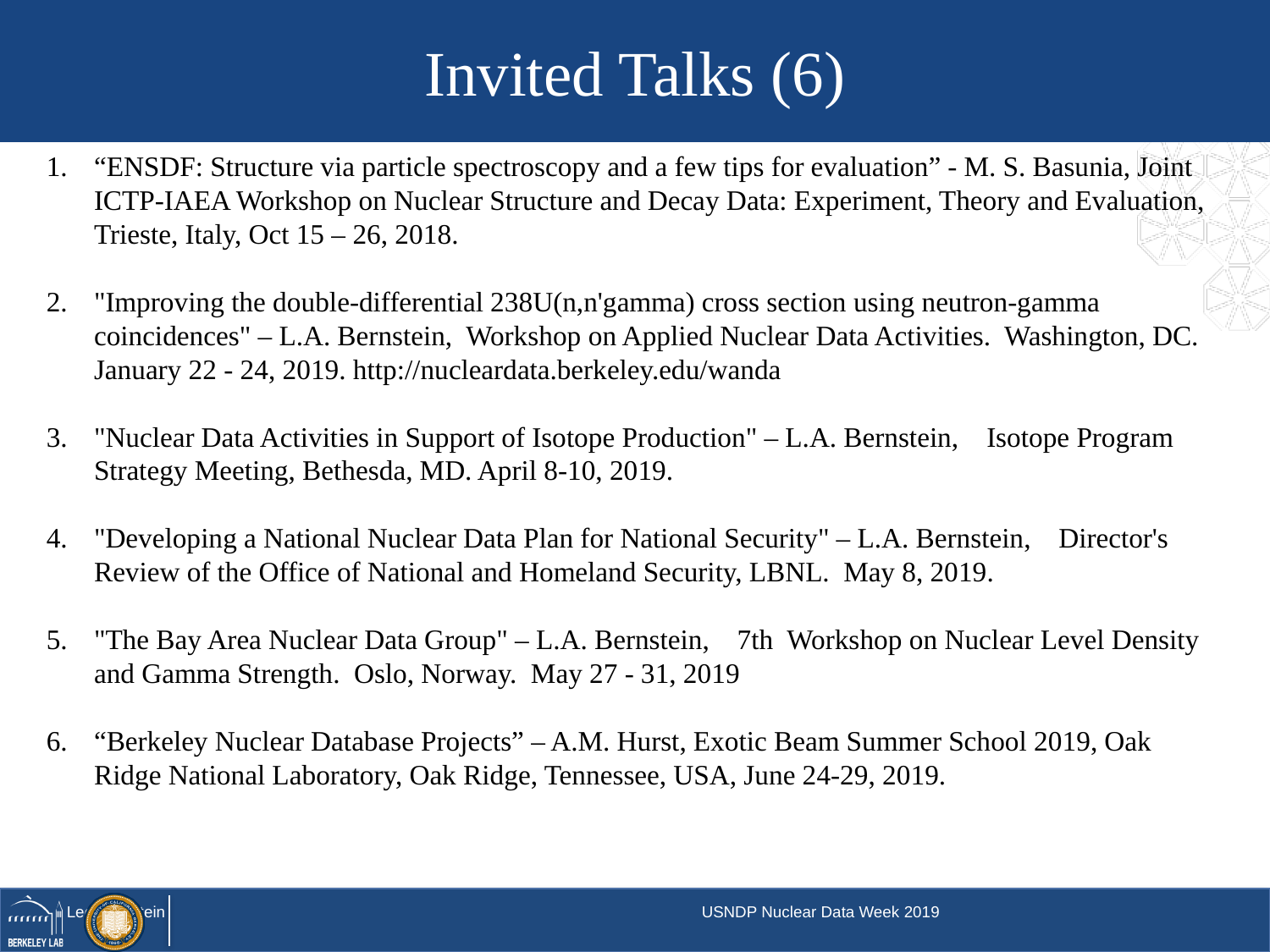

Invited Talks (6)
“ENSDF: Structure via particle spectroscopy and a few tips for evaluation” - M. S. Basunia, Joint ICTP-IAEA Workshop on Nuclear Structure and Decay Data: Experiment, Theory and Evaluation, Trieste, Italy, Oct 15 – 26, 2018.

"Improving the double-differential 238U(n,n'gamma) cross section using neutron-gamma coincidences" – L.A. Bernstein,  Workshop on Applied Nuclear Data Activities.  Washington, DC.  January 22 - 24, 2019. http://nucleardata.berkeley.edu/wanda

"Nuclear Data Activities in Support of Isotope Production" – L.A. Bernstein,    Isotope Program Strategy Meeting, Bethesda, MD. April 8-10, 2019.

"Developing a National Nuclear Data Plan for National Security" – L.A. Bernstein,    Director's Review of the Office of National and Homeland Security, LBNL.  May 8, 2019.

"The Bay Area Nuclear Data Group" – L.A. Bernstein,    7th  Workshop on Nuclear Level Density and Gamma Strength.  Oslo, Norway.  May 27 - 31, 2019

“Berkeley Nuclear Database Projects” – A.M. Hurst, Exotic Beam Summer School 2019, Oak Ridge National Laboratory, Oak Ridge, Tennessee, USA, June 24-29, 2019.